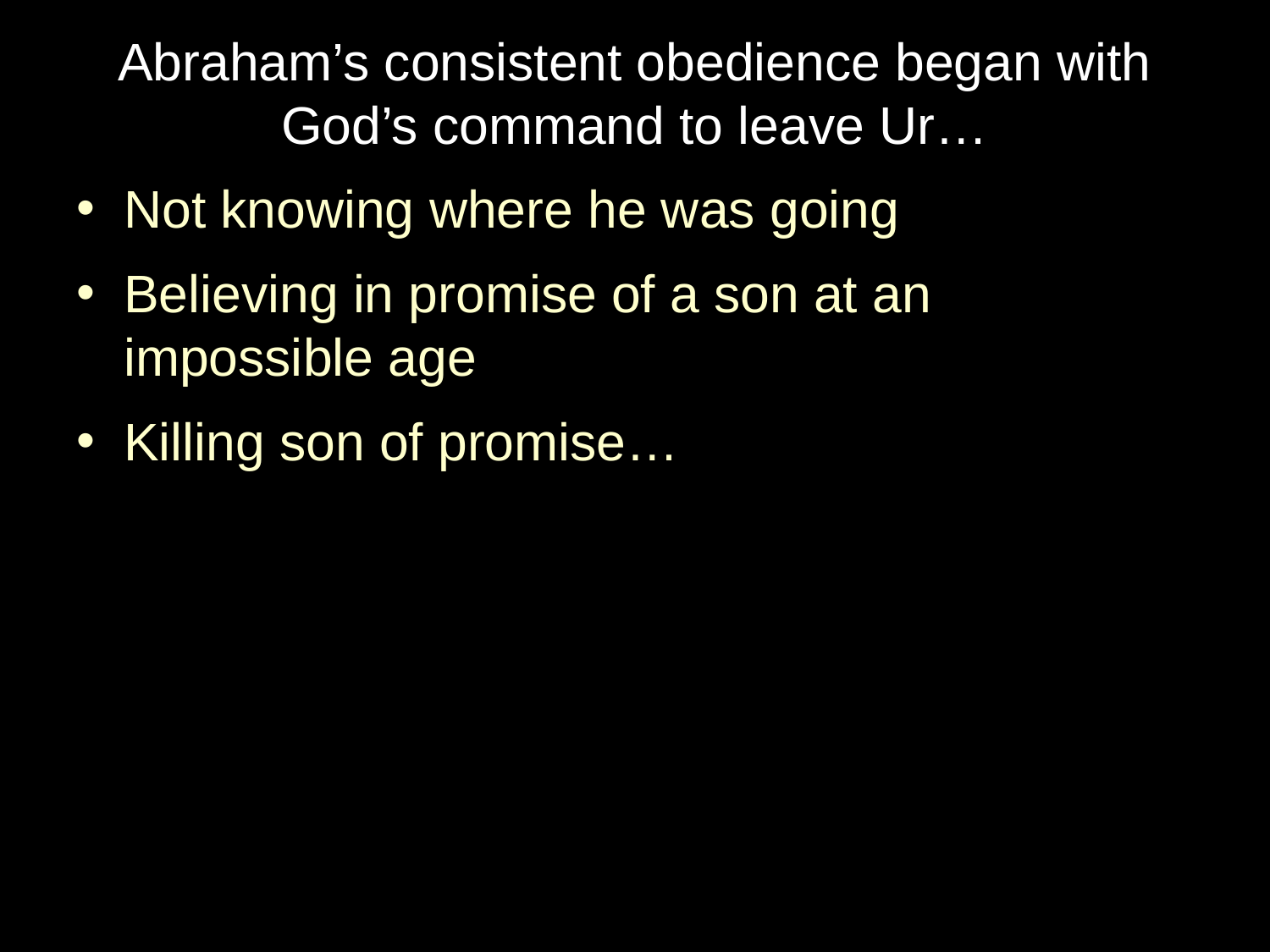

Abraham’s consistent obedience began with God’s command to leave Ur…
Not knowing where he was going
Believing in promise of a son at an impossible age
Killing son of promise…